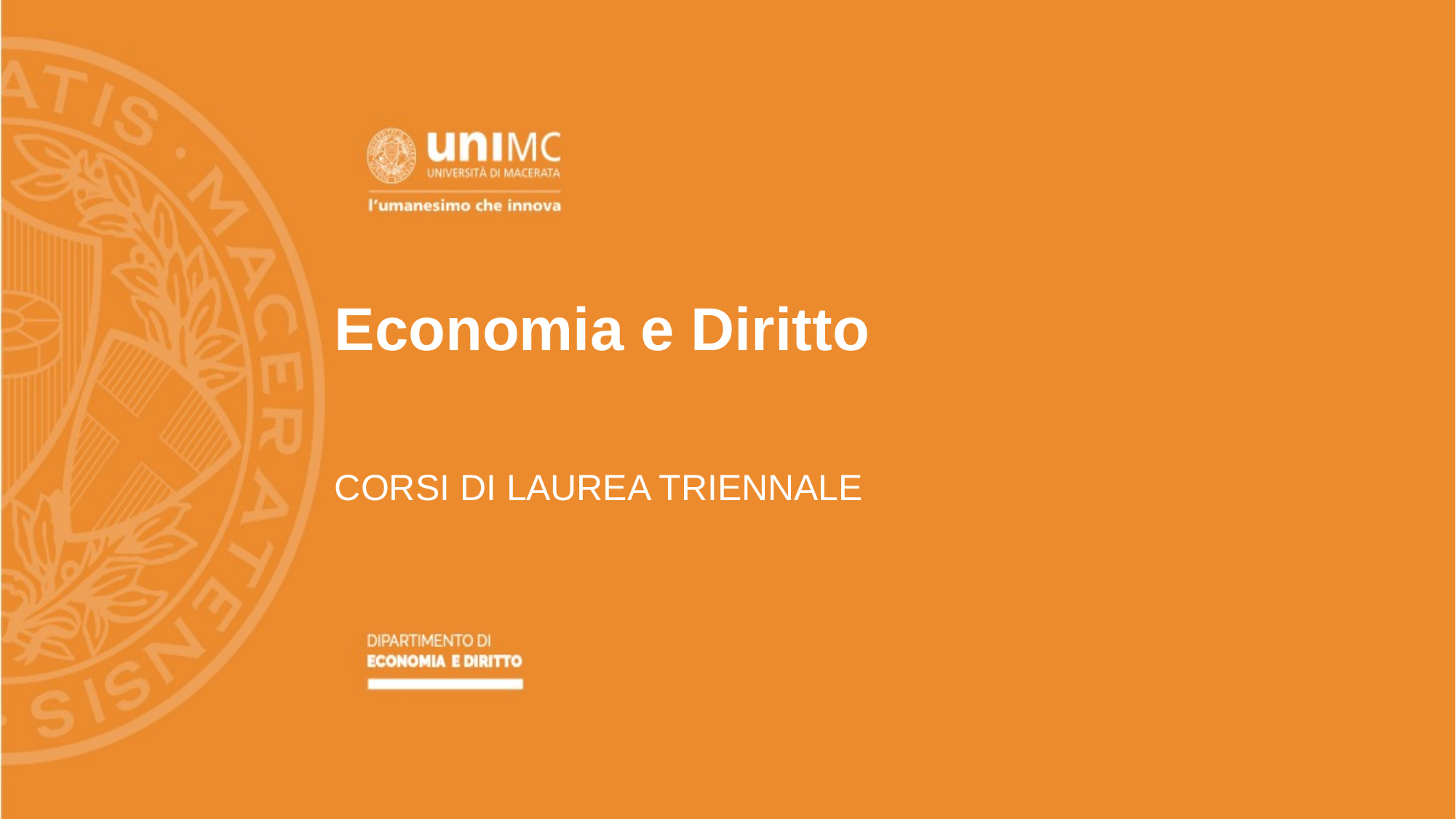

# Economia e Diritto
CORSI DI LAUREA TRIENNALE